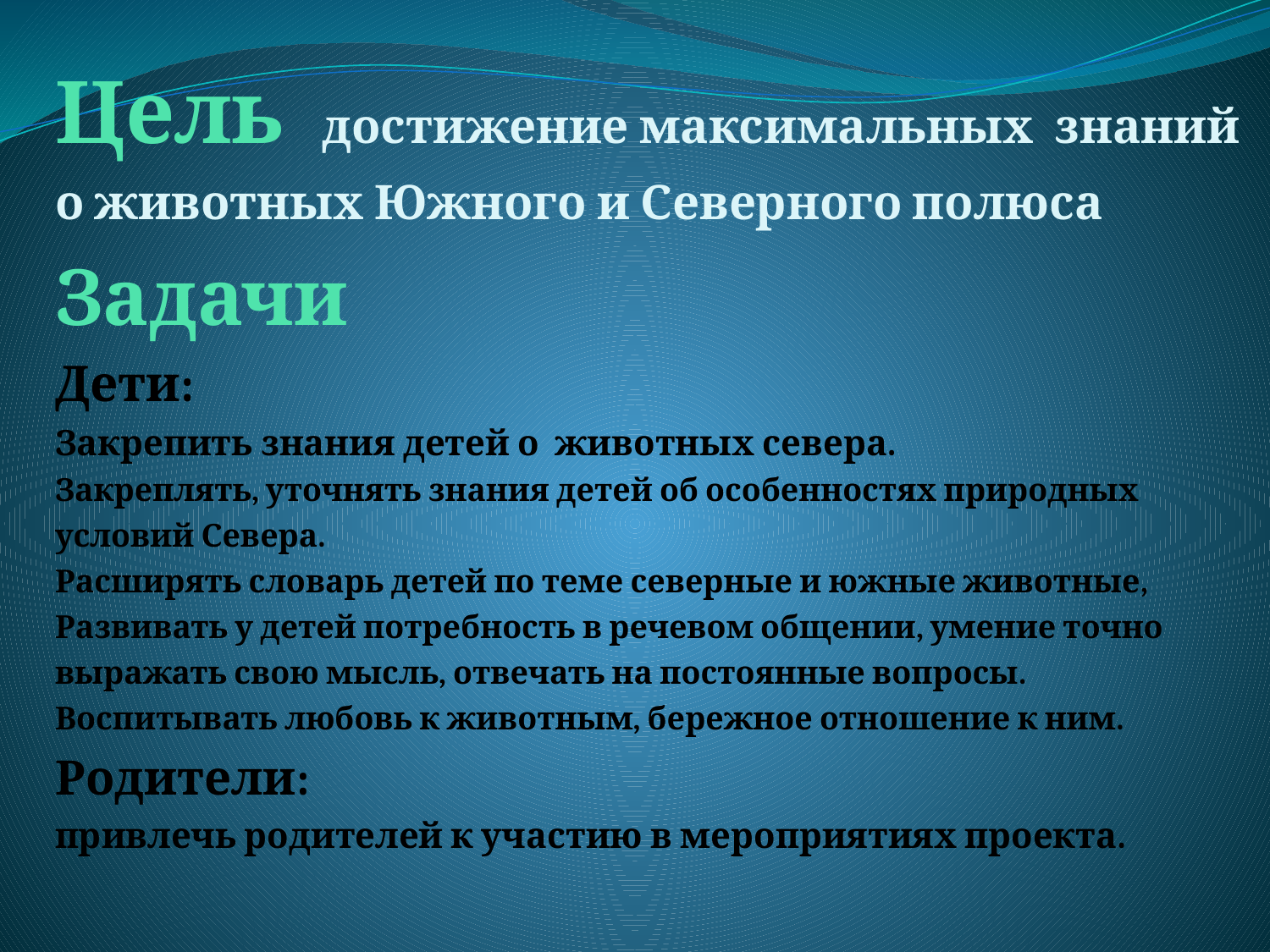

# Цель  достижение максимальных  знаний о животных Южного и Северного полюса Задачи Дети: Закрепить знания детей о  животных севера. Закреплять, уточнять знания детей об особенностях природных условий Севера. Расширять словарь детей по теме северные и южные животные, Развивать у детей потребность в речевом общении, умение точно выражать свою мысль, отвечать на постоянные вопросы. Воспитывать любовь к животным, бережное отношение к ним. Родители: привлечь родителей к участию в мероприятиях проекта.